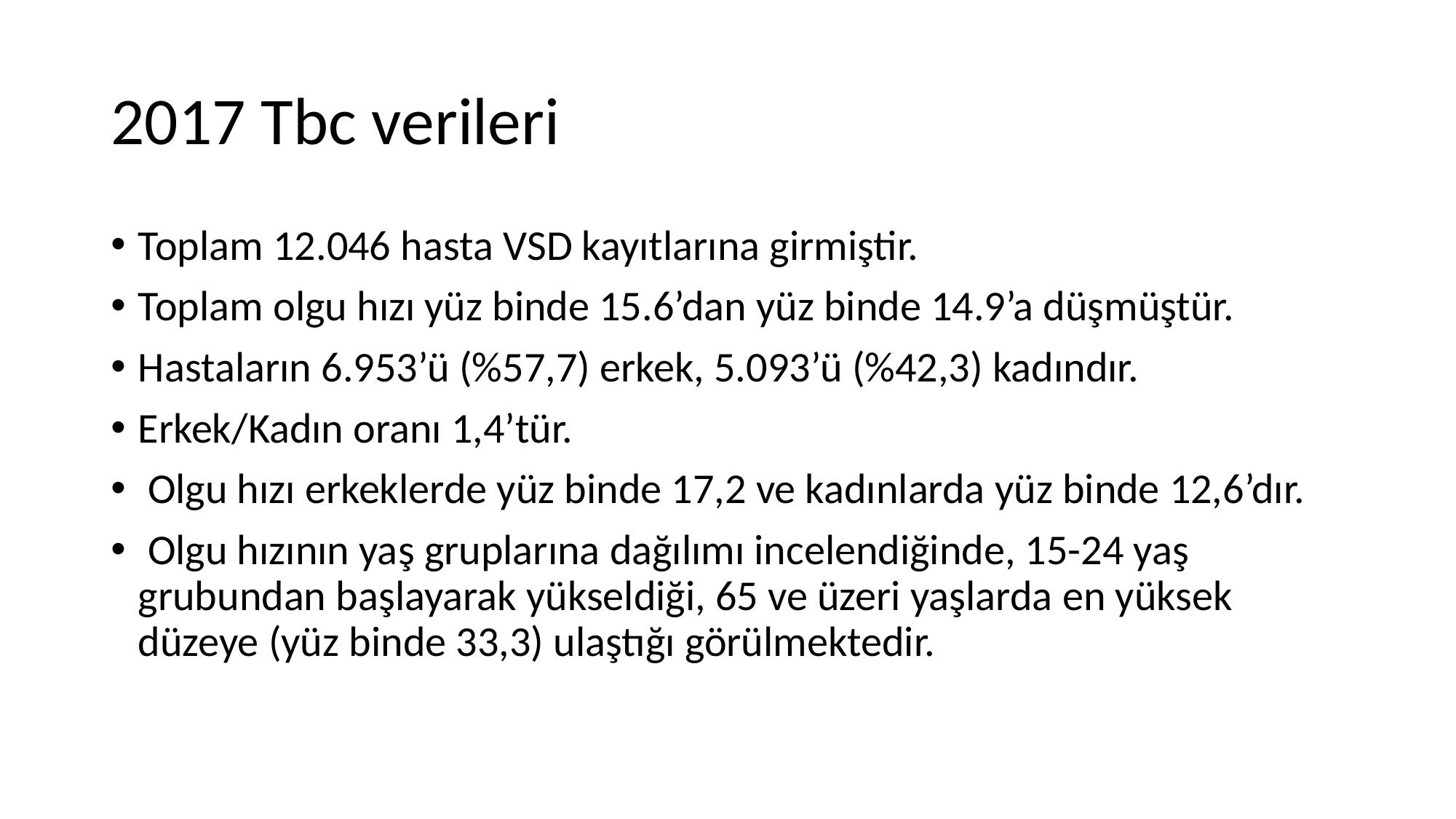

# 2017 Tbc verileri
Toplam 12.046 hasta VSD kayıtlarına girmiştir.
Toplam olgu hızı yüz binde 15.6’dan yüz binde 14.9’a düşmüştür.
Hastaların 6.953’ü (%57,7) erkek, 5.093’ü (%42,3) kadındır.
Erkek/Kadın oranı 1,4’tür.
 Olgu hızı erkeklerde yüz binde 17,2 ve kadınlarda yüz binde 12,6’dır.
 Olgu hızının yaş gruplarına dağılımı incelendiğinde, 15-24 yaş grubundan başlayarak yükseldiği, 65 ve üzeri yaşlarda en yüksek düzeye (yüz binde 33,3) ulaştığı görülmektedir.